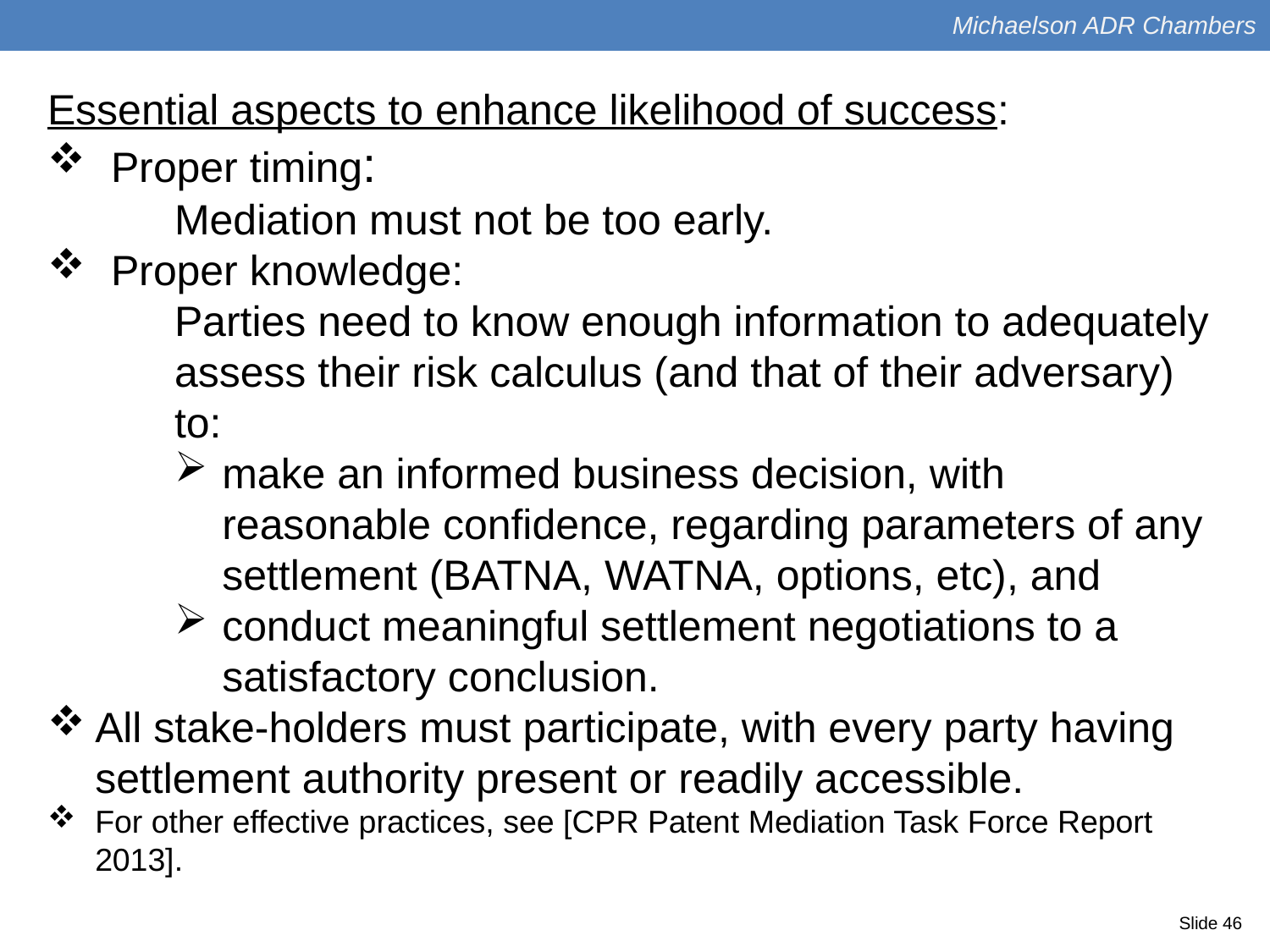

Michaelson ADR Chambers
Essential aspects to enhance likelihood of success:
Proper timing:
Mediation must not be too early.
Proper knowledge:
Parties need to know enough information to adequately assess their risk calculus (and that of their adversary) to:
make an informed business decision, with reasonable confidence, regarding parameters of any settlement (BATNA, WATNA, options, etc), and
conduct meaningful settlement negotiations to a satisfactory conclusion.
All stake-holders must participate, with every party having settlement authority present or readily accessible.
For other effective practices, see [CPR Patent Mediation Task Force Report 2013].
Slide 46